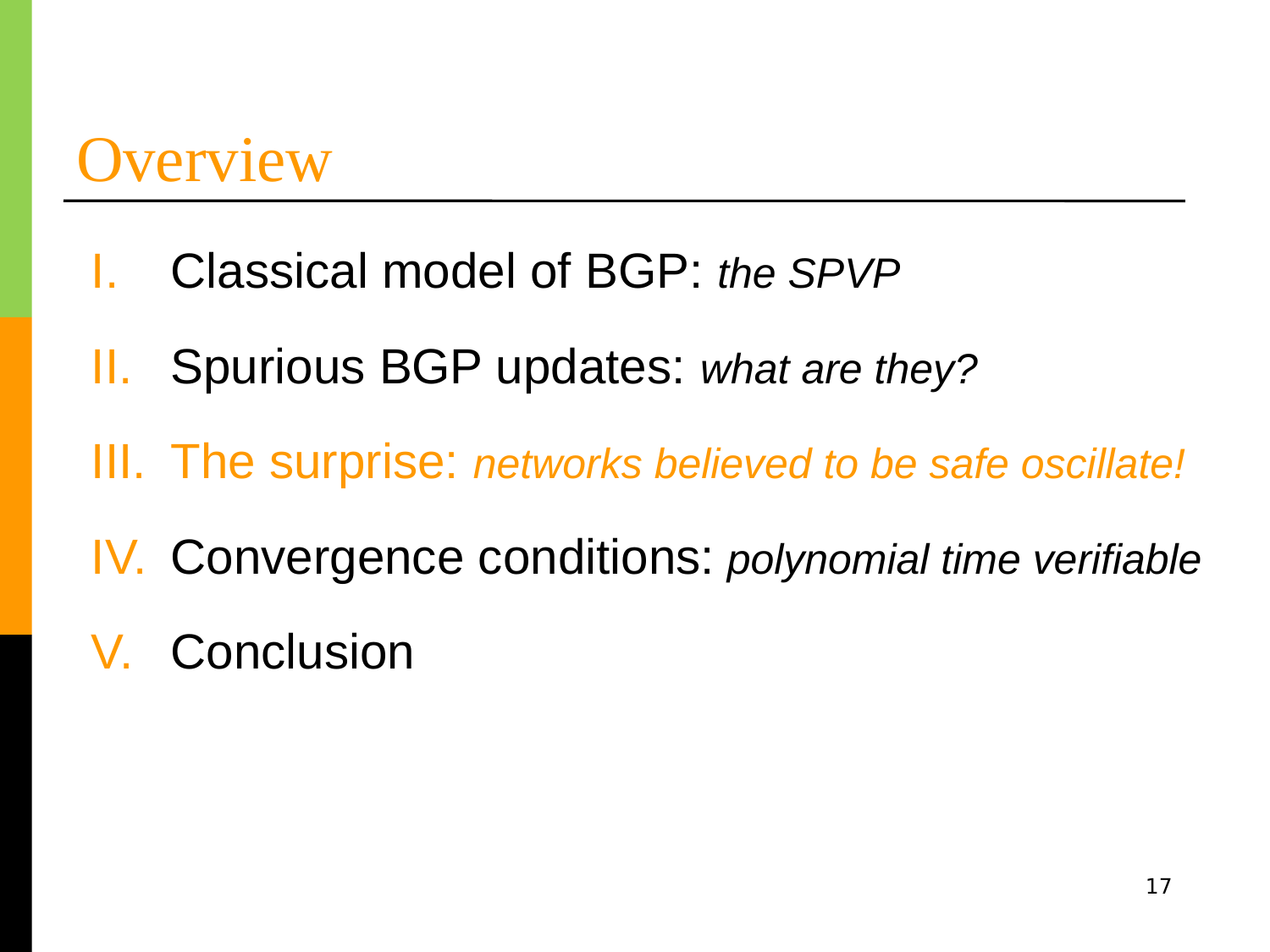

# Overview

Classical model of BGP: the SPVP
Spurious BGP updates: what are they?
The surprise: networks believed to be safe oscillate!

Convergence conditions: polynomial time verifiable
Conclusion

17